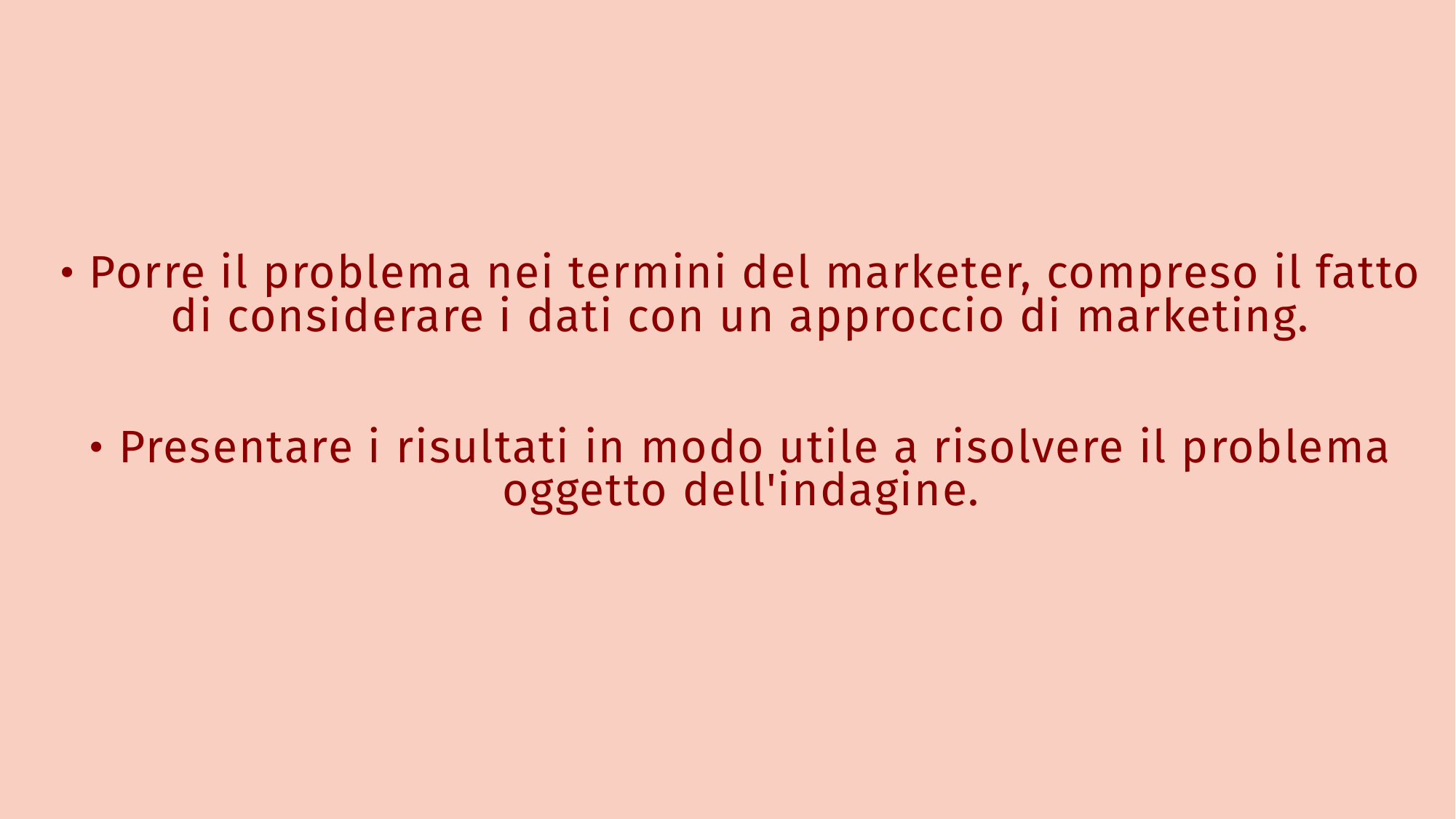

# • Porre il problema nei termini del marketer, compreso il fatto di considerare i dati con un approccio di marketing. • Presentare i risultati in modo utile a risolvere il problema oggetto dell'indagine.